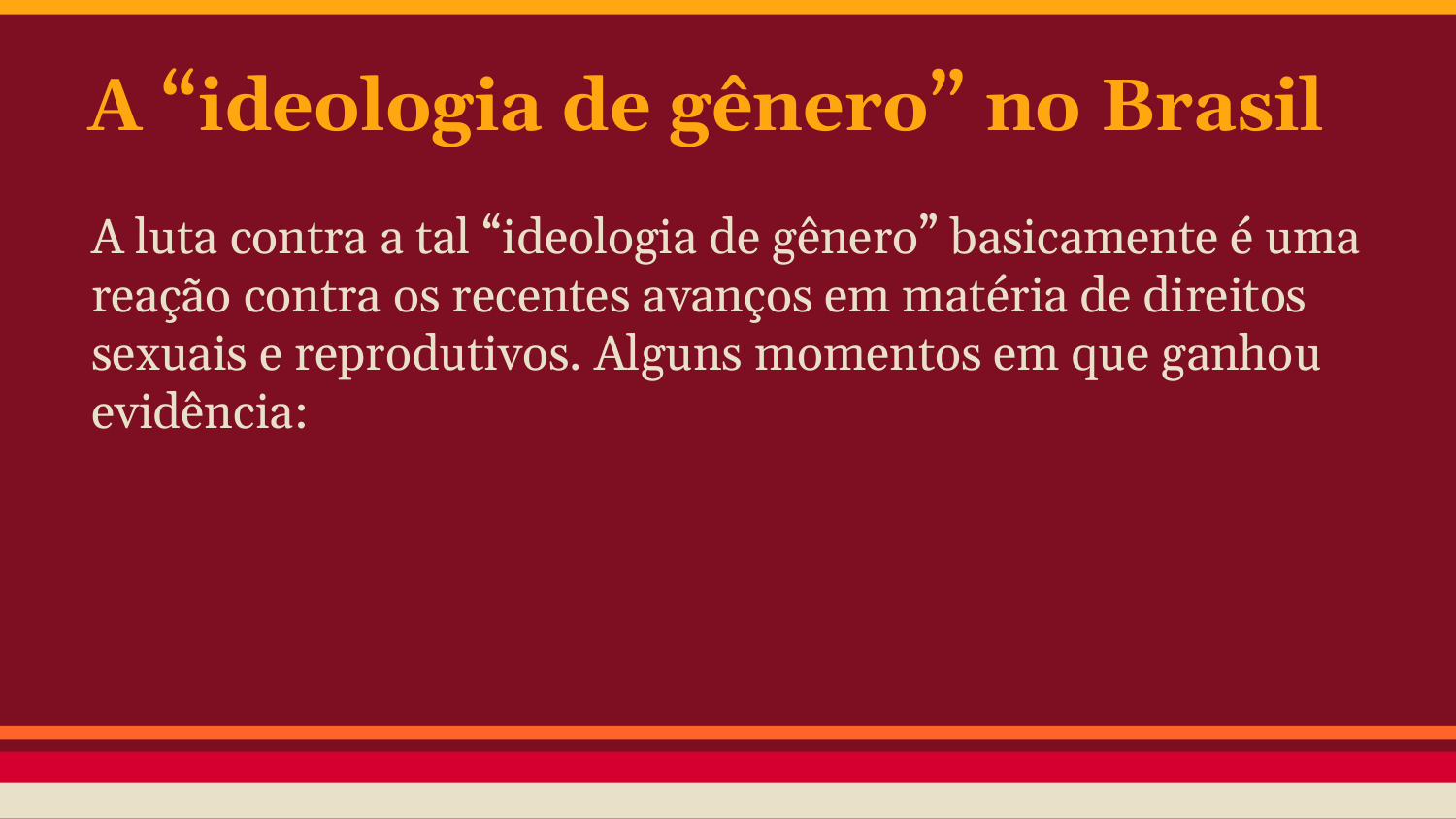

# A “ideologia de gênero” no Brasil
A luta contra a tal “ideologia de gênero” basicamente é uma reação contra os recentes avanços em matéria de direitos sexuais e reprodutivos. Alguns momentos em que ganhou evidência: